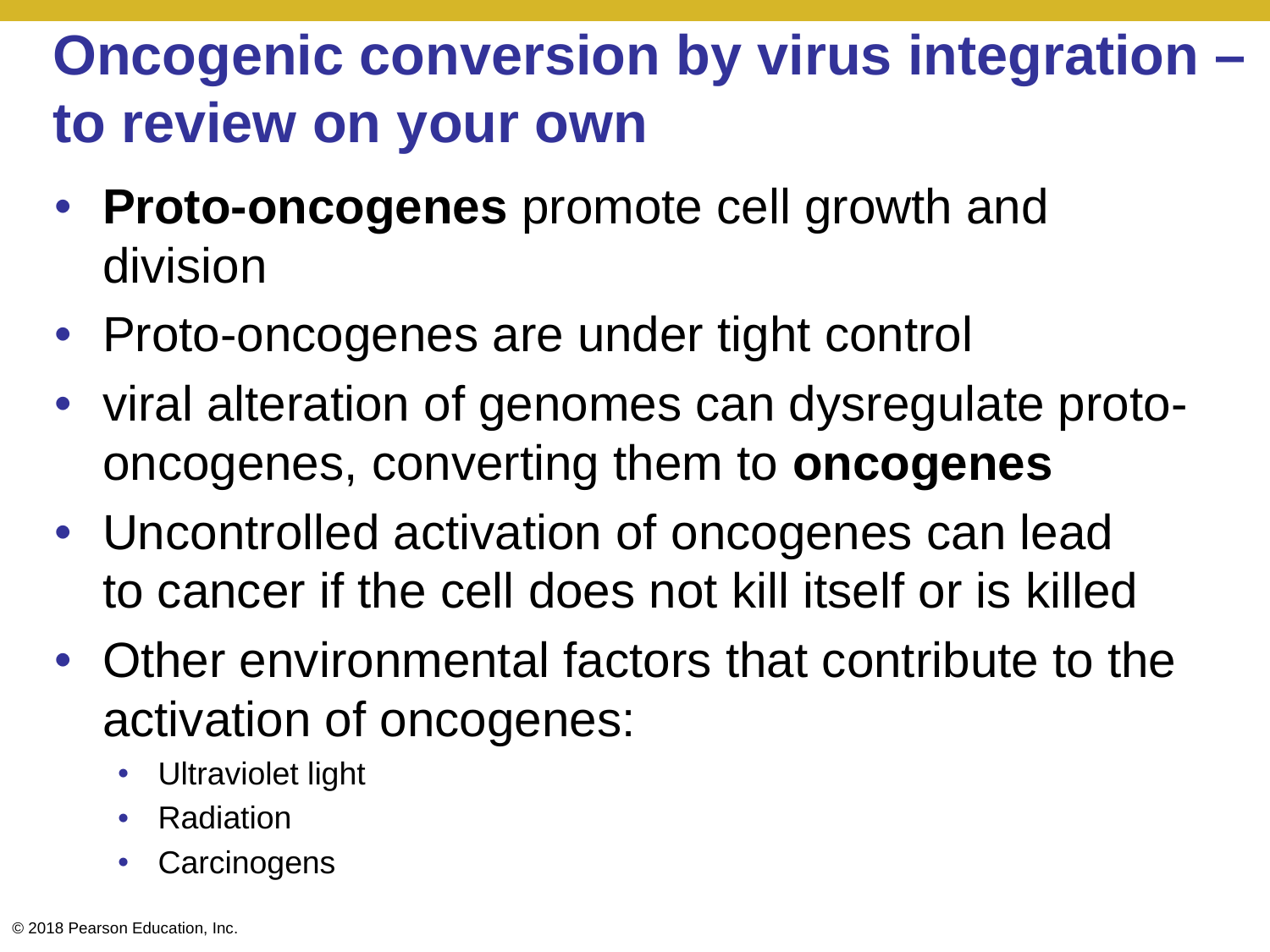

# Oncogenic conversion by virus integration – to review on your own
Proto-oncogenes promote cell growth and division
Proto-oncogenes are under tight control
viral alteration of genomes can dysregulate proto-oncogenes, converting them to oncogenes
Uncontrolled activation of oncogenes can lead
to cancer if the cell does not kill itself or is killed
Other environmental factors that contribute to the activation of oncogenes:
Ultraviolet light
Radiation
Carcinogens